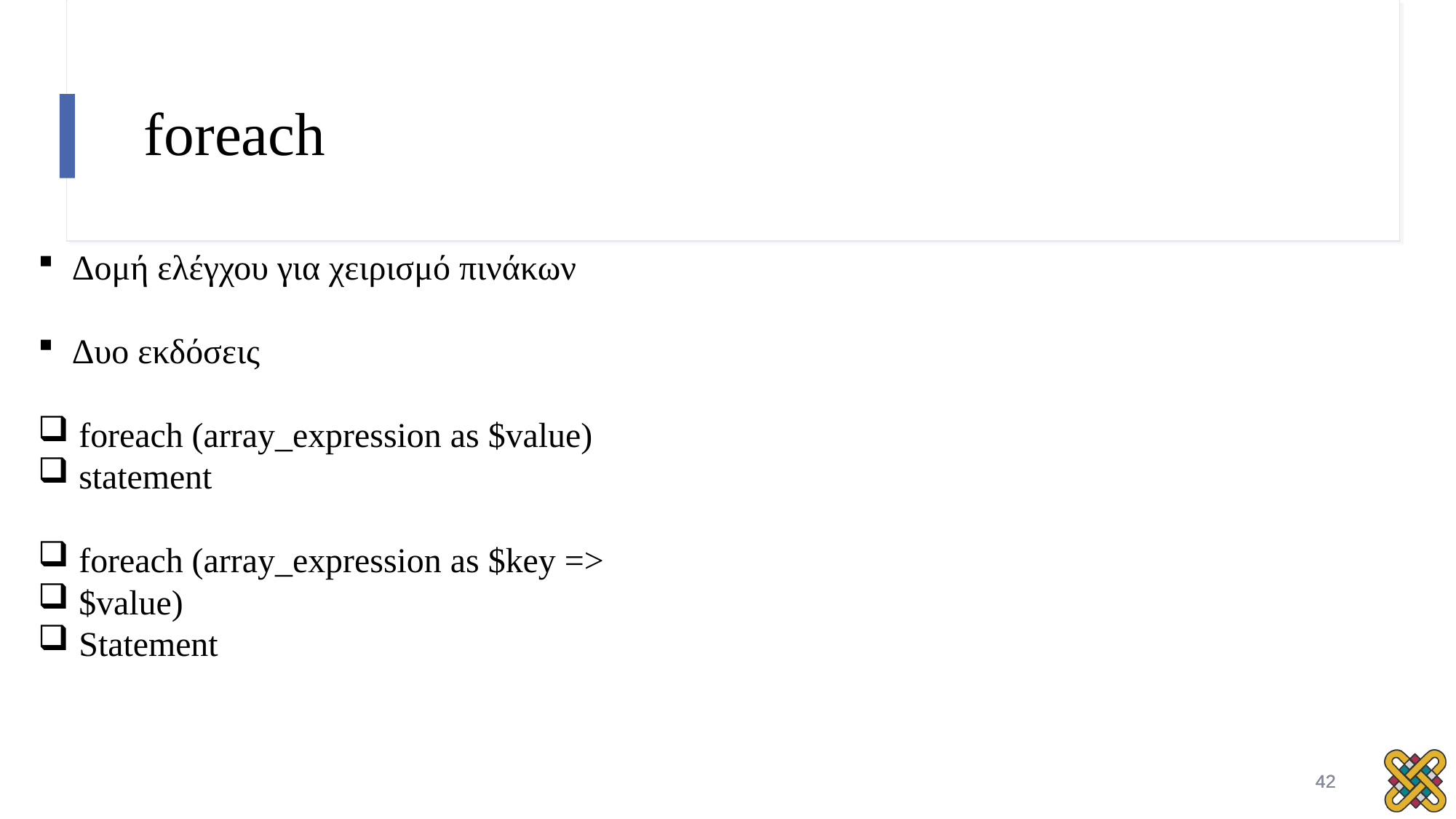

# foreach
Δομή ελέγχου για χειρισμό πινάκων

Δυο εκδόσεις

foreach (array_expression as $value)
statement

foreach (array_expression as $key =>
$value)
Statement

42
42